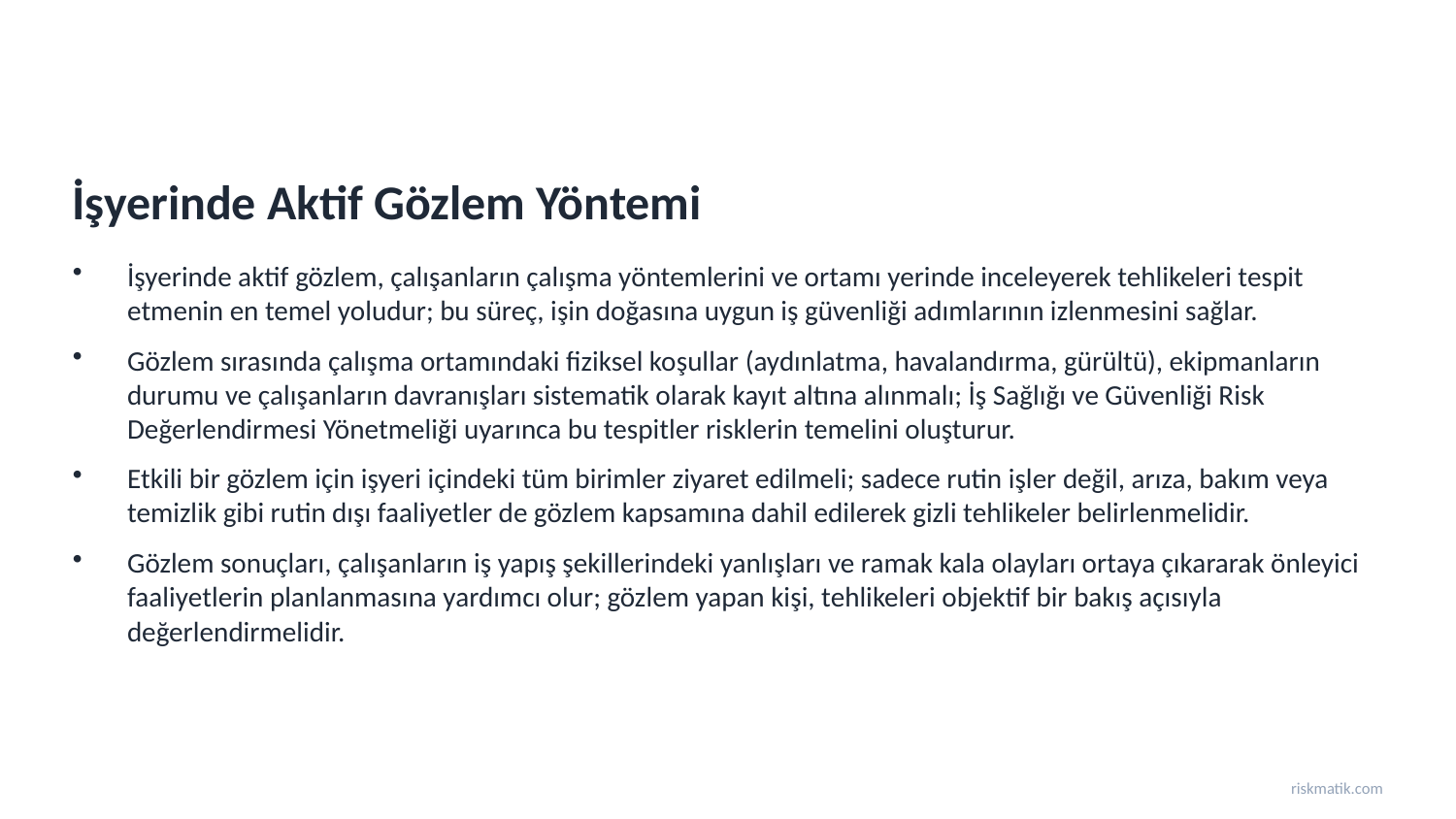

İşyerinde Aktif Gözlem Yöntemi
İşyerinde aktif gözlem, çalışanların çalışma yöntemlerini ve ortamı yerinde inceleyerek tehlikeleri tespit etmenin en temel yoludur; bu süreç, işin doğasına uygun iş güvenliği adımlarının izlenmesini sağlar.
Gözlem sırasında çalışma ortamındaki fiziksel koşullar (aydınlatma, havalandırma, gürültü), ekipmanların durumu ve çalışanların davranışları sistematik olarak kayıt altına alınmalı; İş Sağlığı ve Güvenliği Risk Değerlendirmesi Yönetmeliği uyarınca bu tespitler risklerin temelini oluşturur.
Etkili bir gözlem için işyeri içindeki tüm birimler ziyaret edilmeli; sadece rutin işler değil, arıza, bakım veya temizlik gibi rutin dışı faaliyetler de gözlem kapsamına dahil edilerek gizli tehlikeler belirlenmelidir.
Gözlem sonuçları, çalışanların iş yapış şekillerindeki yanlışları ve ramak kala olayları ortaya çıkararak önleyici faaliyetlerin planlanmasına yardımcı olur; gözlem yapan kişi, tehlikeleri objektif bir bakış açısıyla değerlendirmelidir.
riskmatik.com